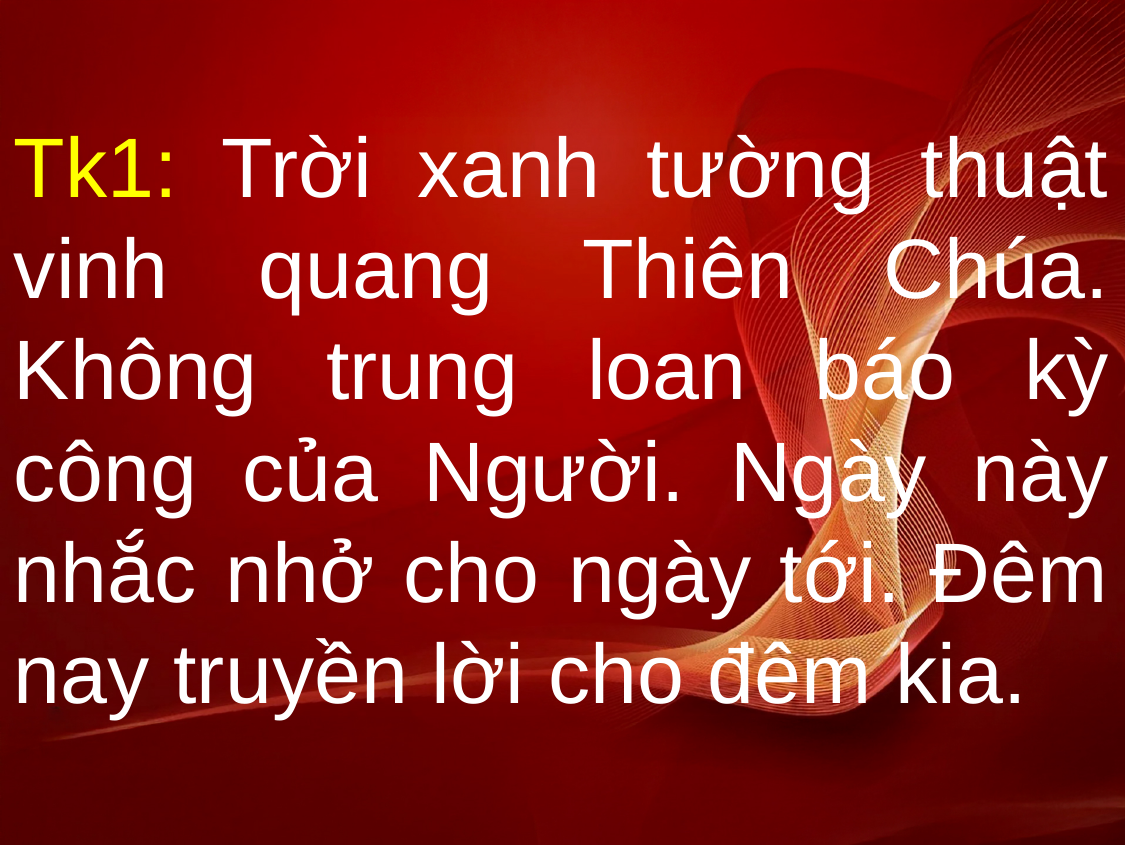

Tk1: Trời xanh tường thuật vinh quang Thiên Chúa. Không trung loan báo kỳ công của Người. Ngày này nhắc nhở cho ngày tới. Đêm nay truyền lời cho đêm kia.
#